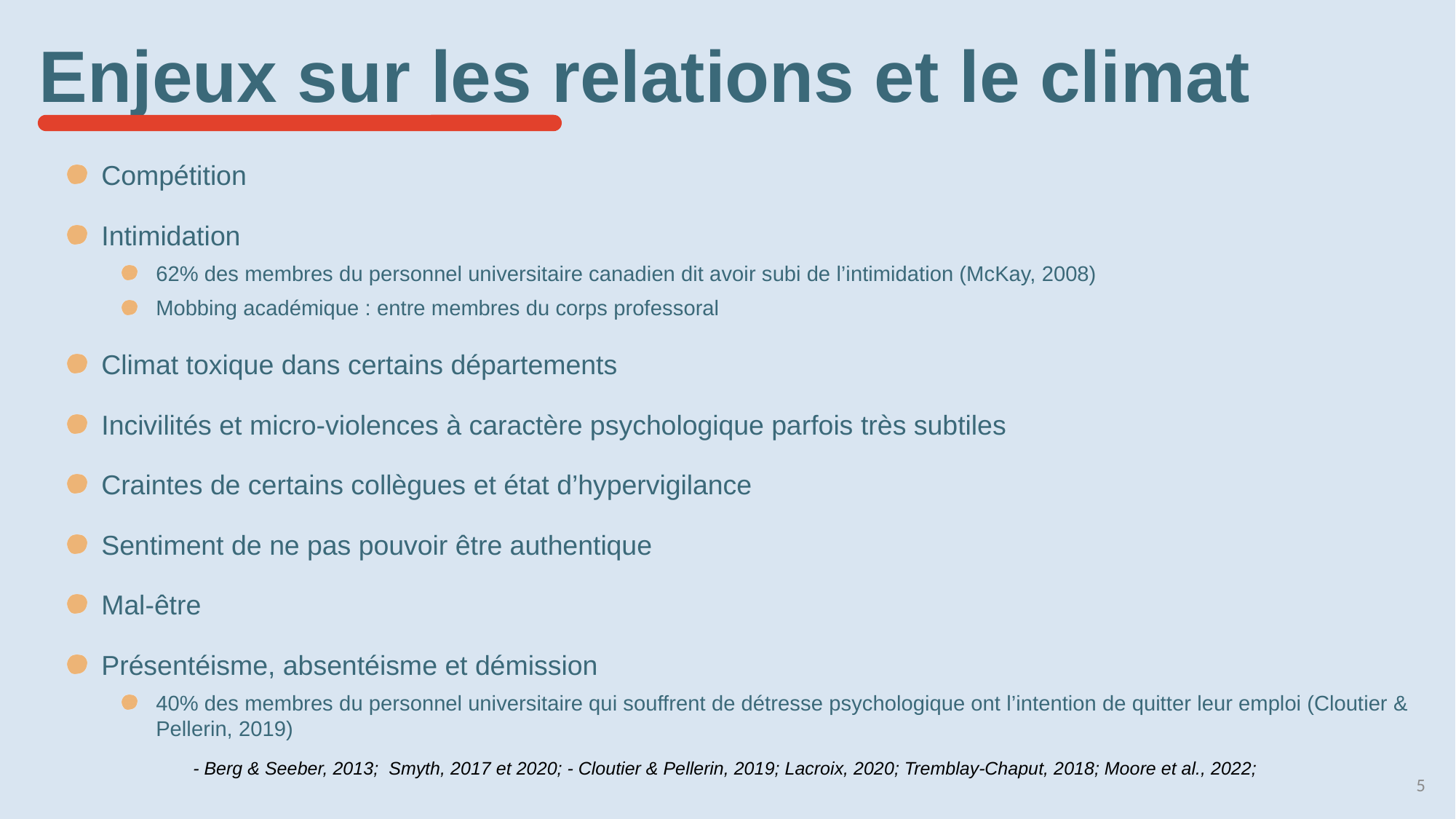

Enjeux sur les relations et le climat

Compétition
Intimidation
62% des membres du personnel universitaire canadien dit avoir subi de l’intimidation (McKay, 2008)
Mobbing académique : entre membres du corps professoral
Climat toxique dans certains départements
Incivilités et micro-violences à caractère psychologique parfois très subtiles
Craintes de certains collègues et état d’hypervigilance
Sentiment de ne pas pouvoir être authentique
Mal-être
Présentéisme, absentéisme et démission
40% des membres du personnel universitaire qui souffrent de détresse psychologique ont l’intention de quitter leur emploi (Cloutier & Pellerin, 2019)
- Berg & Seeber, 2013;  Smyth, 2017 et 2020; - Cloutier & Pellerin, 2019; Lacroix, 2020; Tremblay-Chaput, 2018; Moore et al., 2022;
5